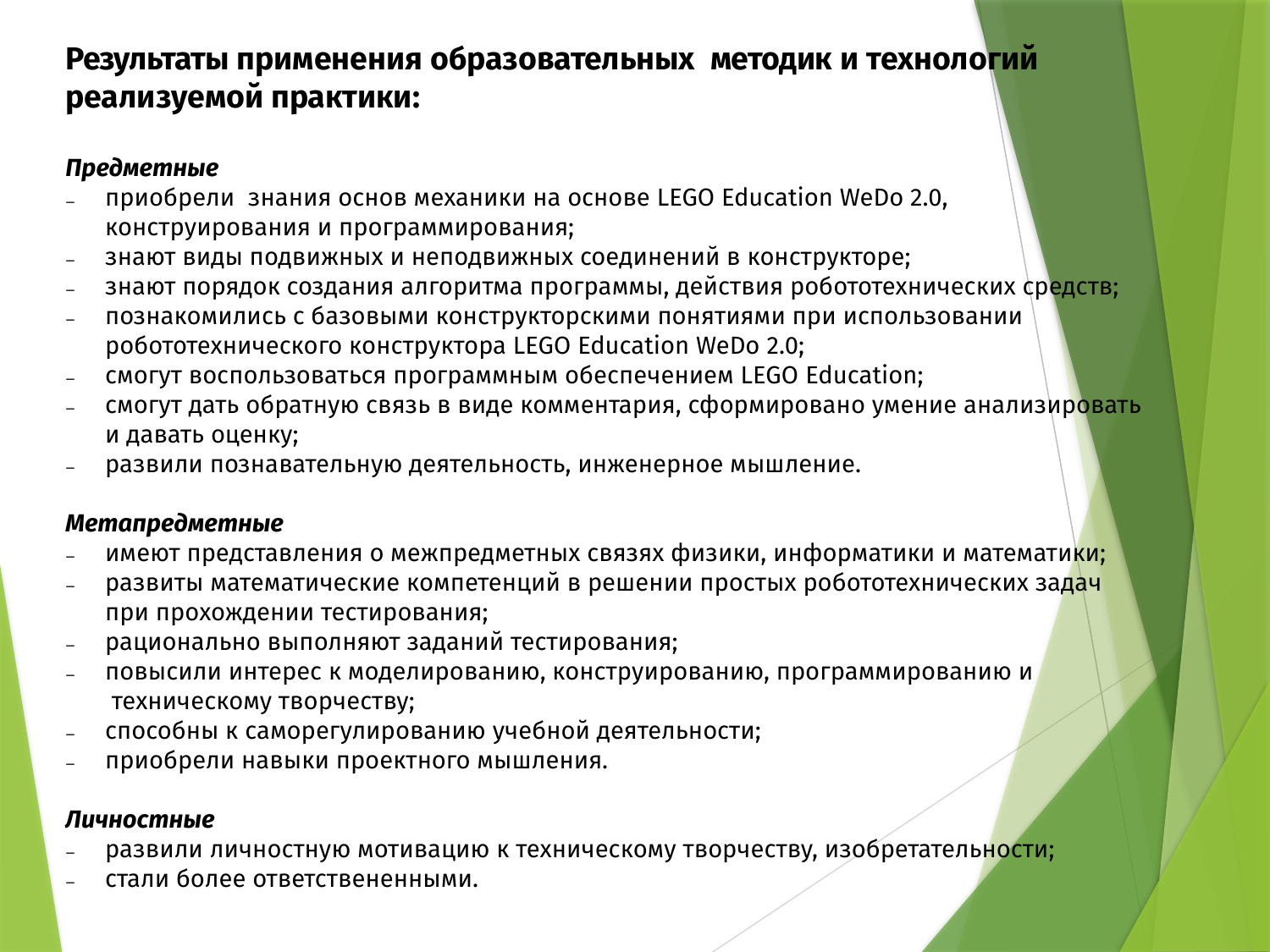

Результаты применения образовательных  методик и технологий реализуемой практики:

Предметные
приобрели  знания основ механики на основе LEGO Education WeDo 2.0,
конструирования и программирования;
знают виды подвижных и неподвижных соединений в конструкторе;
знают порядок создания алгоритма программы, действия робототехнических средств;
познакомились с базовыми конструкторскими понятиями при использовании робототехнического конструктора LEGO Education WeDo 2.0;
смогут воспользоваться программным обеспечением LEGO Education;
смогут дать обратную связь в виде комментария, сформировано умение анализировать
и давать оценку;
развили познавательную деятельность, инженерное мышление.

Метапредметные
имеют представления о межпредметных связях физики, информатики и математики;
развиты математические компетенций в решении простых робототехнических задач
при прохождении тестирования;
рационально выполняют заданий тестирования;
повысили интерес к моделированию, конструированию, программированию и
 техническому творчеству;
способны к саморегулированию учебной деятельности;
приобрели навыки проектного мышления.

Личностные
развили личностную мотивацию к техническому творчеству, изобретательности;
стали более ответствененными.